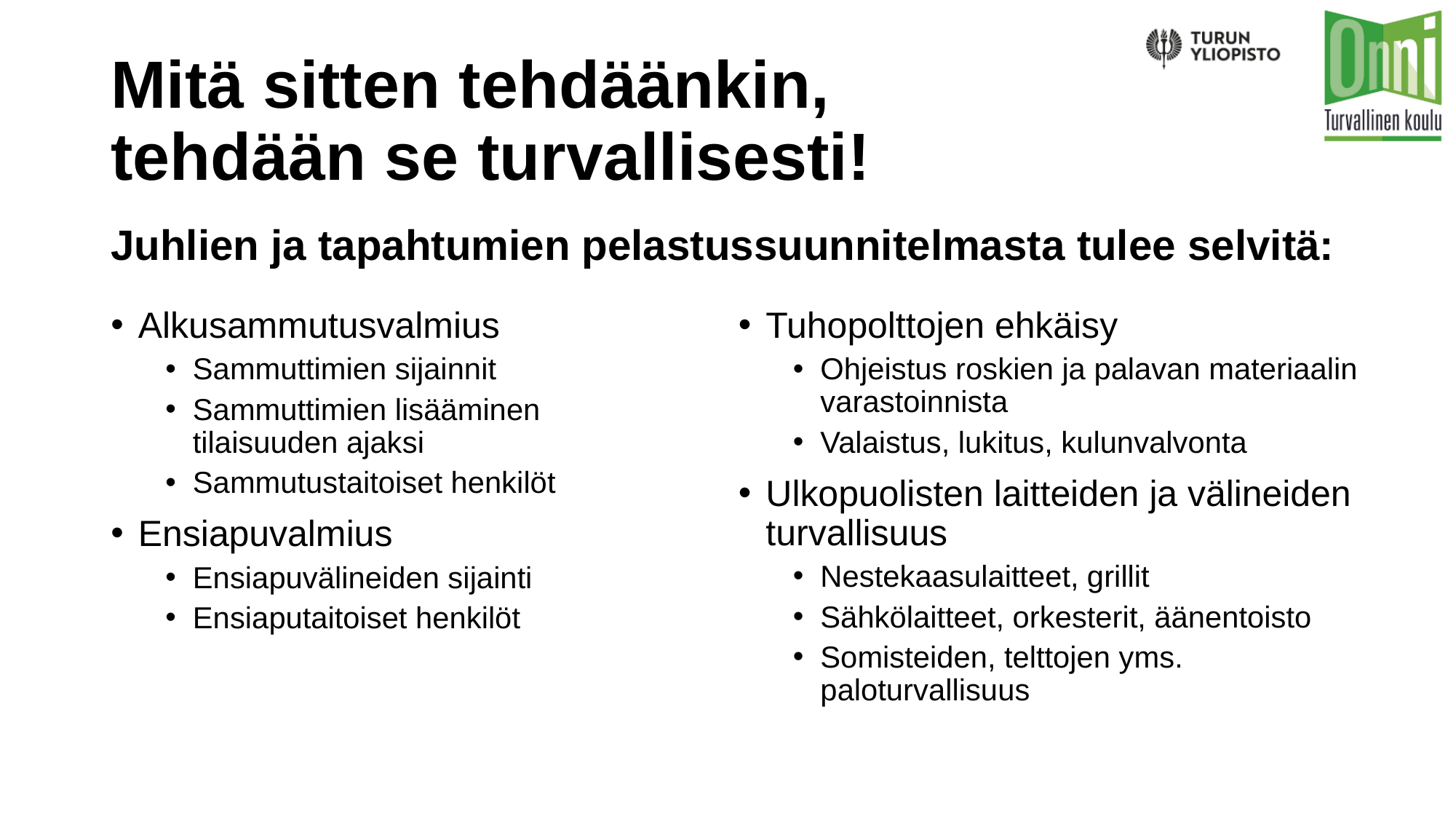

# Mitä sitten tehdäänkin, tehdään se turvallisesti!​
Juhlien ja tapahtumien pelastussuunnitelmasta tulee selvitä:
Tuhopolttojen ehkäisy
Ohjeistus roskien ja palavan materiaalin varastoinnista​
Valaistus, lukitus, kulunvalvonta
Ulkopuolisten laitteiden ja välineiden turvallisuus
Nestekaasulaitteet, grillit​
Sähkölaitteet, orkesterit, äänentoisto​
Somisteiden, telttojen yms. paloturvallisuus
Alkusammutusvalmius
Sammuttimien sijainnit​
Sammuttimien lisääminen tilaisuuden ajaksi​
Sammutustaitoiset henkilöt
Ensiapuvalmius
Ensiapuvälineiden sijainti​
Ensiaputaitoiset henkilöt